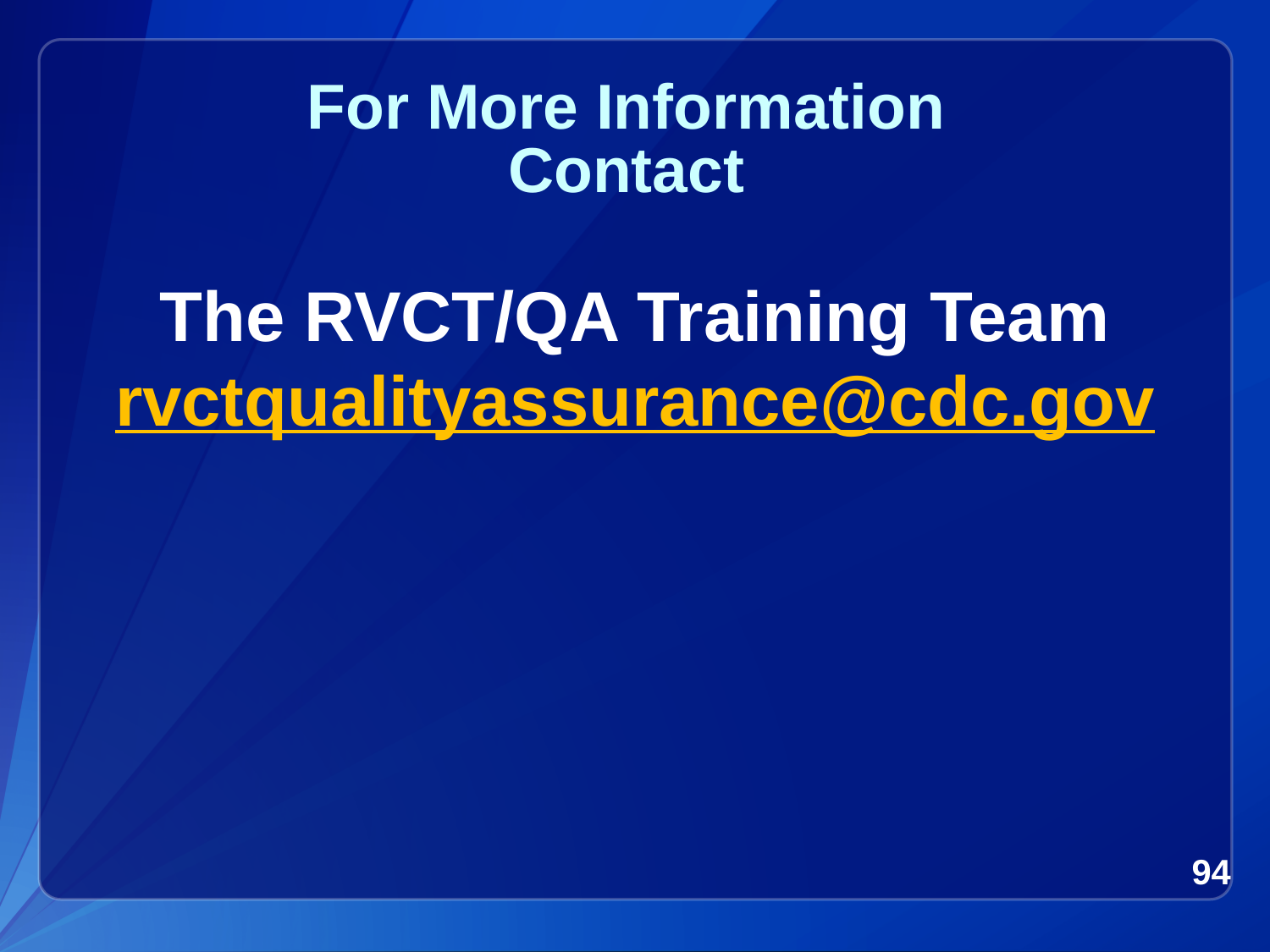

# For More Information Contact
The RVCT/QA Training Team
rvctqualityassurance@cdc.gov